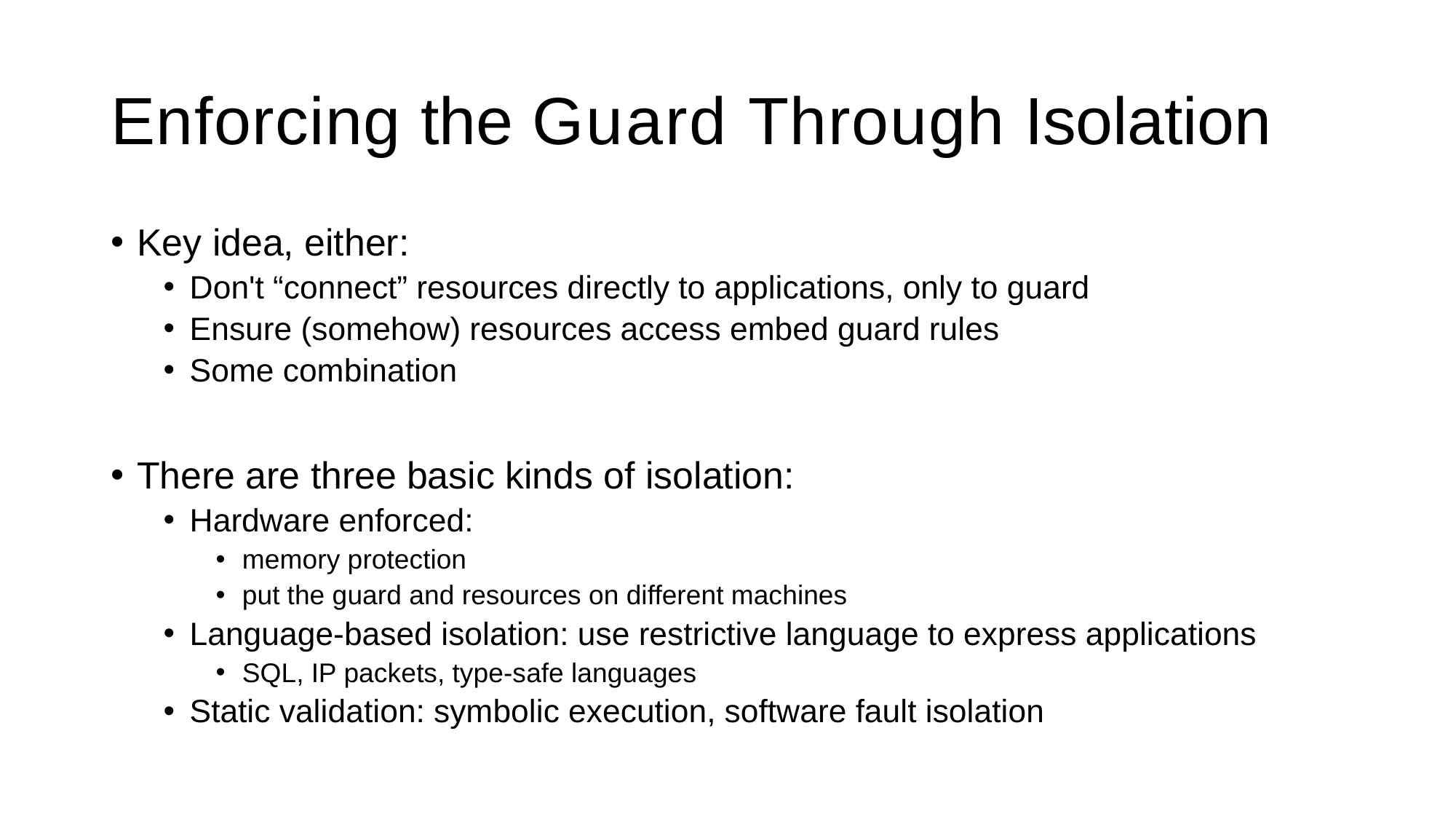

# Enforcing the Guard Through Isolation
Key idea, either:
Don't “connect” resources directly to applications, only to guard
Ensure (somehow) resources access embed guard rules
Some combination

There are three basic kinds of isolation:
Hardware enforced:
memory protection
put the guard and resources on different machines
Language-based isolation: use restrictive language to express applications
SQL, IP packets, type-safe languages
Static validation: symbolic execution, software fault isolation